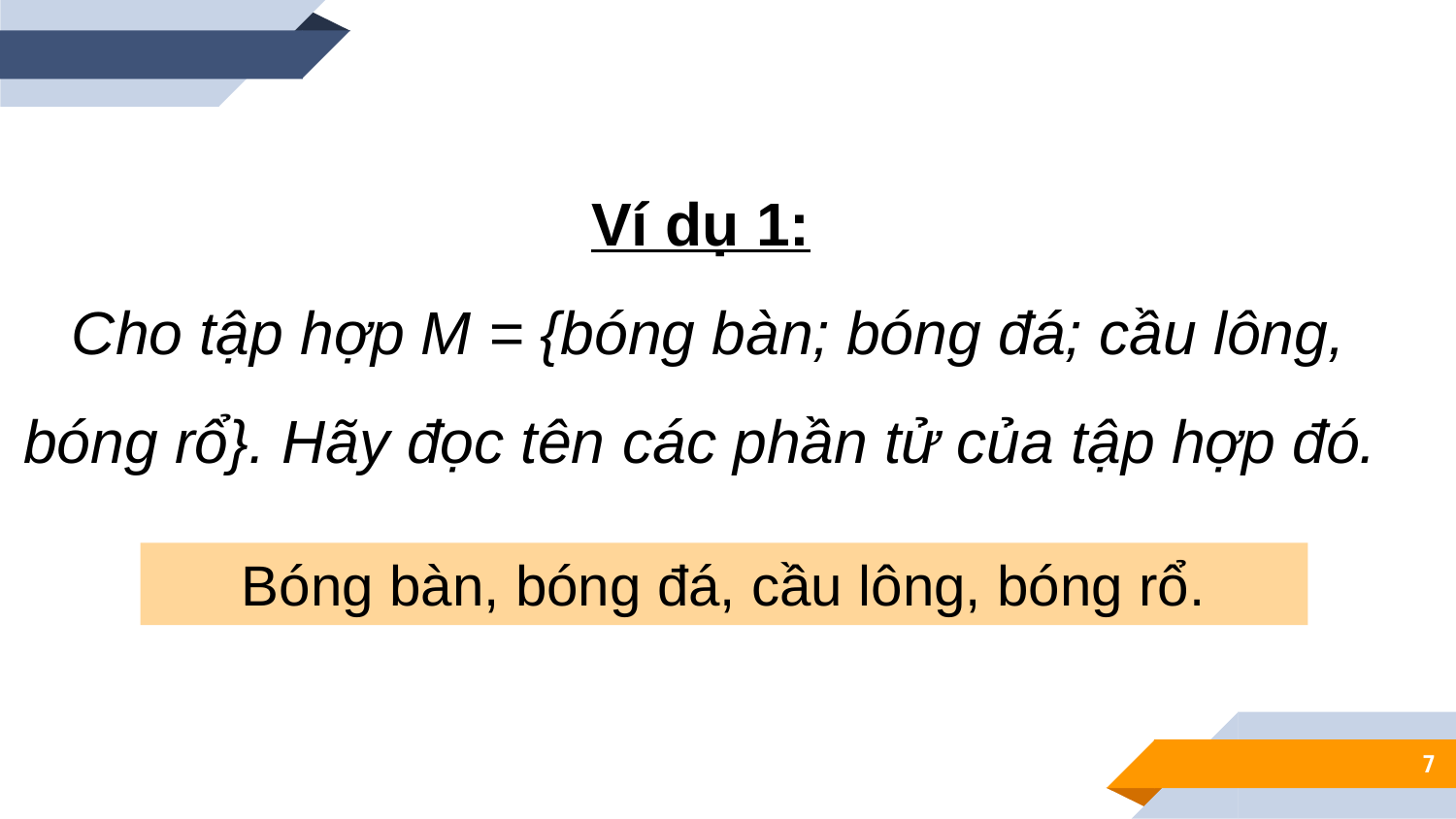

Ví dụ 1:
Cho tập hợp M = {bóng bàn; bóng đá; cầu lông, bóng rổ}. Hãy đọc tên các phần tử của tập hợp đó.
Bóng bàn, bóng đá, cầu lông, bóng rổ.
7